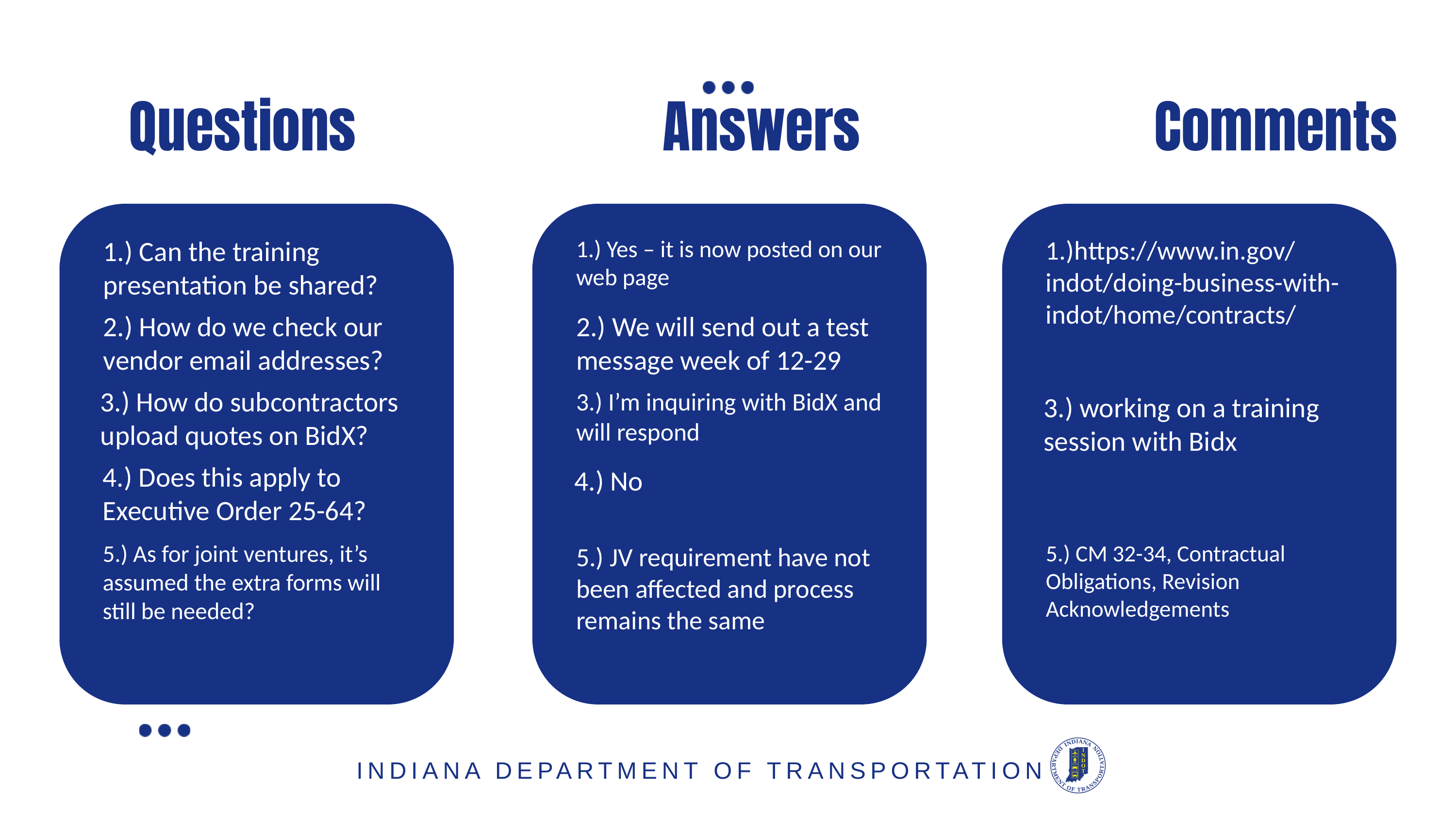

Questions                       Answers                      Comments
1.) Can the training presentation be shared?
1.) Yes – it is now posted on our web page
1.)https://www.in.gov/indot/doing-business-with-indot/home/contracts/
2.) How do we check our vendor email addresses?
2.) We will send out a test message week of 12-29
3.) How do subcontractors upload quotes on BidX?
3.) I’m inquiring with BidX and will respond
3.) working on a training session with Bidx
4.) Does this apply to Executive Order 25-64?
4.) No
5.) As for joint ventures, it’s assumed the extra forms will still be needed?
5.) CM 32-34, Contractual Obligations, Revision Acknowledgements
5.) JV requirement have not been affected and process remains the same